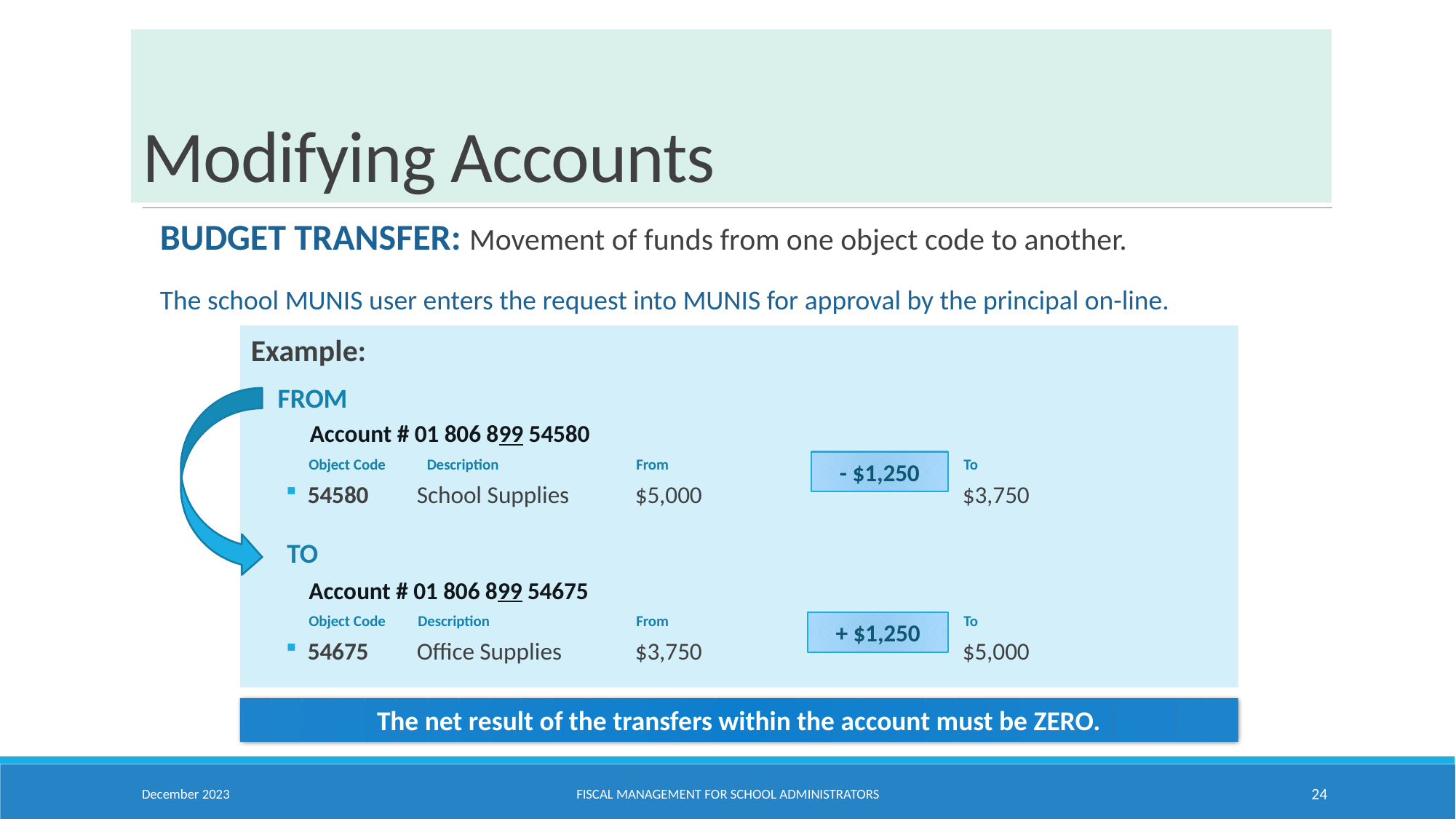

# Modifying Accounts
BUDGET TRANSFER: Movement of funds from one object code to another.

The school MUNIS user enters the request into MUNIS for approval by the principal on-line.

Example:
   FROM
    Account # 01 806 899 54580
Object Code            Description		From			To
54580	School Supplies     	$5,000  			$3,750

TO
Account # 01 806 899 54675
Object Code	Description	          	From			To
54675	Office Supplies     	$3,750 			$5,000

- $1,250
+ $1,250
The net result of the transfers within the account must be ZERO.
December 2023
Fiscal Management for School Administrators
24